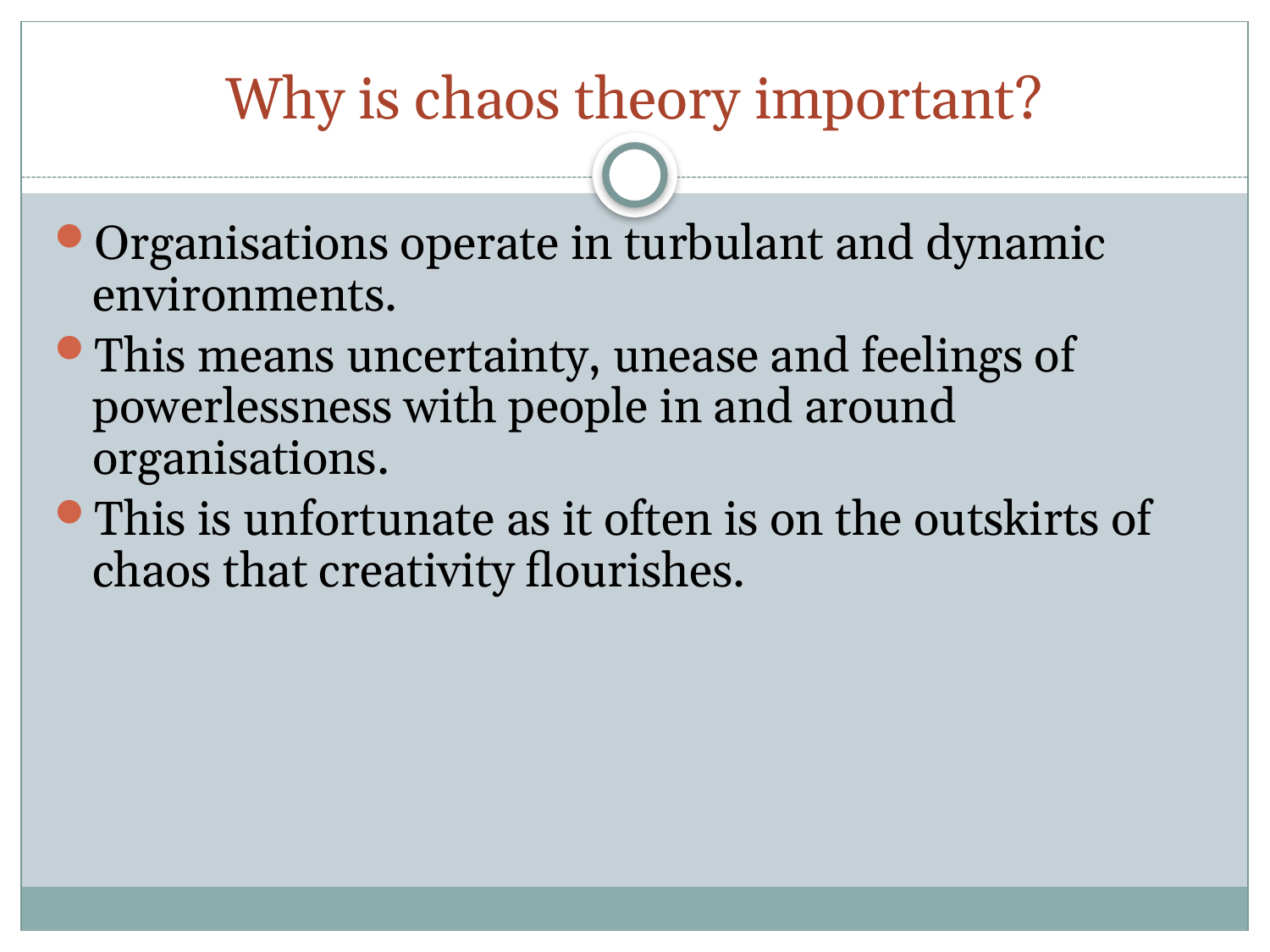

# Why is chaos theory important?
Organisations operate in turbulant and dynamic environments.
This means uncertainty, unease and feelings of powerlessness with people in and around organisations.
This is unfortunate as it often is on the outskirts of chaos that creativity flourishes.